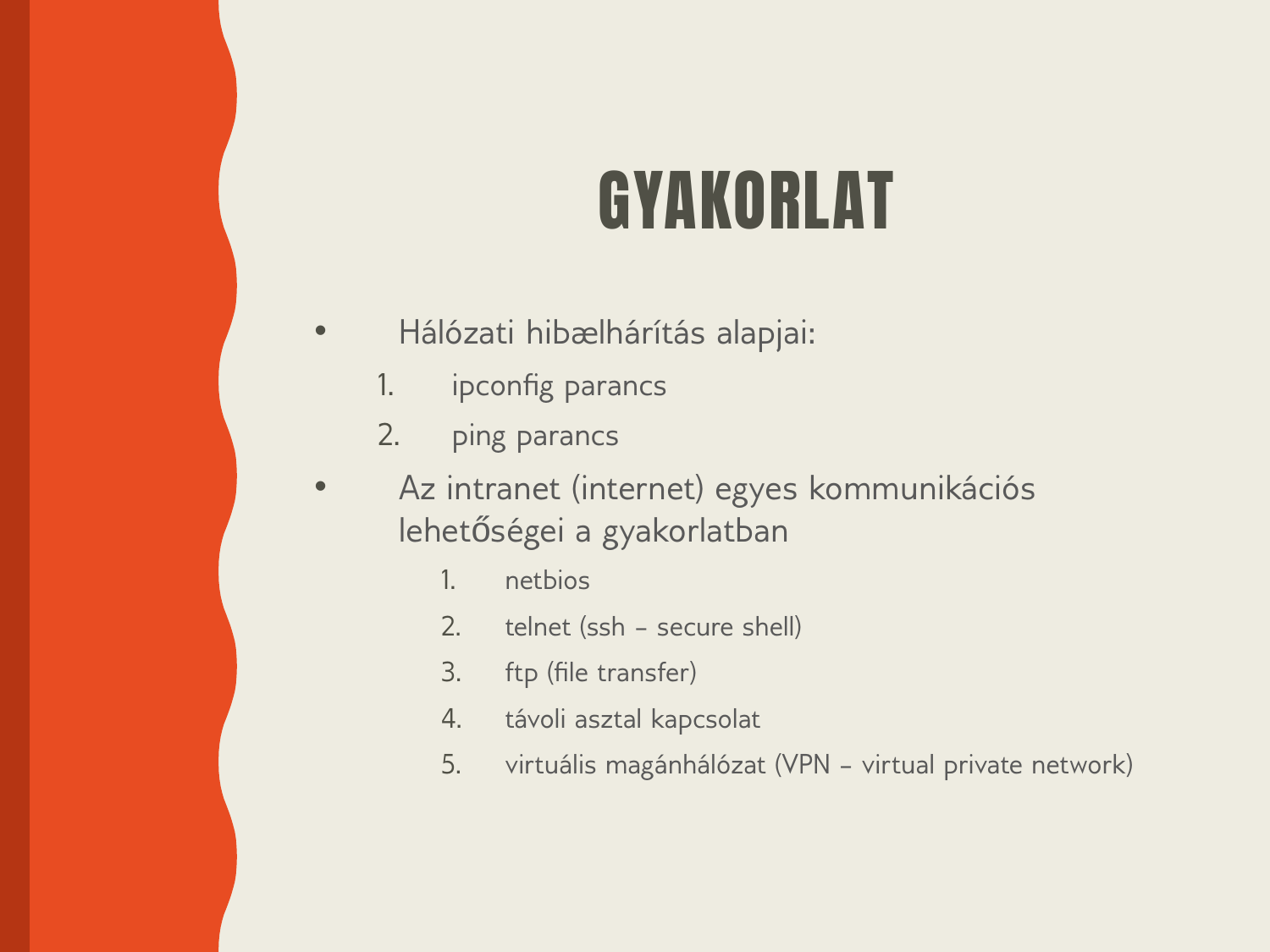

# Gyakorlat
Hálózati hibaelhárítás alapjai:
ipconfig parancs
ping parancs
Az intranet (internet) egyes kommunikációs lehetőségei a gyakorlatban
netbios
telnet (ssh – secure shell)
ftp (file transfer)
távoli asztal kapcsolat
virtuális magánhálózat (VPN – virtual private network)